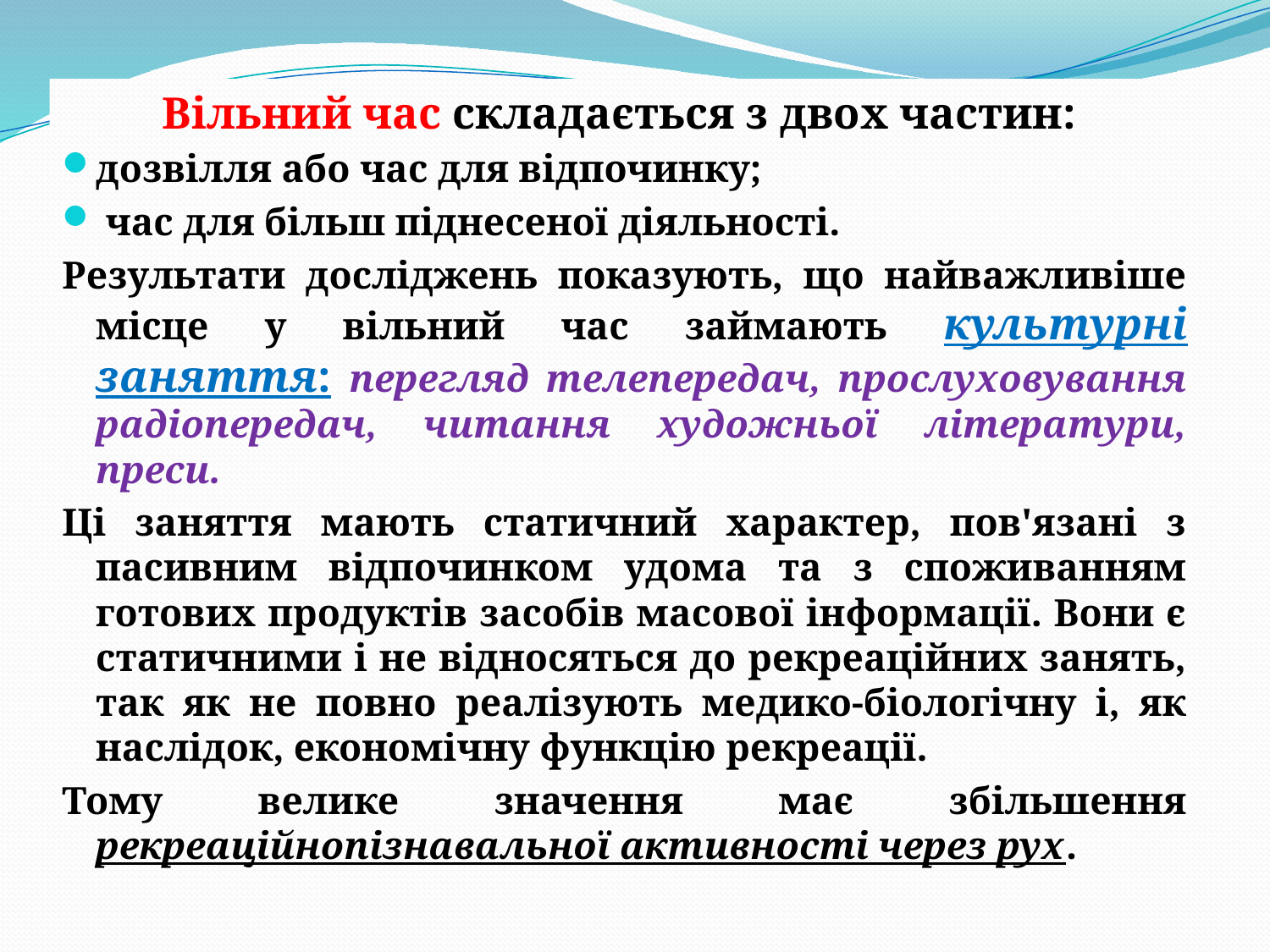

Вільний час складається з двох частин:
дозвілля або час для відпочинку;
 час для більш піднесеної діяльності.
Результати досліджень показують, що найважливіше місце у вільний час займають культурні заняття: перегляд телепередач, прослуховування радіопередач, читання художньої літератури, преси.
Ці заняття мають статичний характер, пов'язані з пасивним відпочинком удома та з споживанням готових продуктів засобів масової інформації. Вони є статичними і не відносяться до рекреаційних занять, так як не повно реалізують медико-біологічну і, як наслідок, економічну функцію рекреації.
Тому велике значення має збільшення рекреаційнопізнавальної активності через рух.